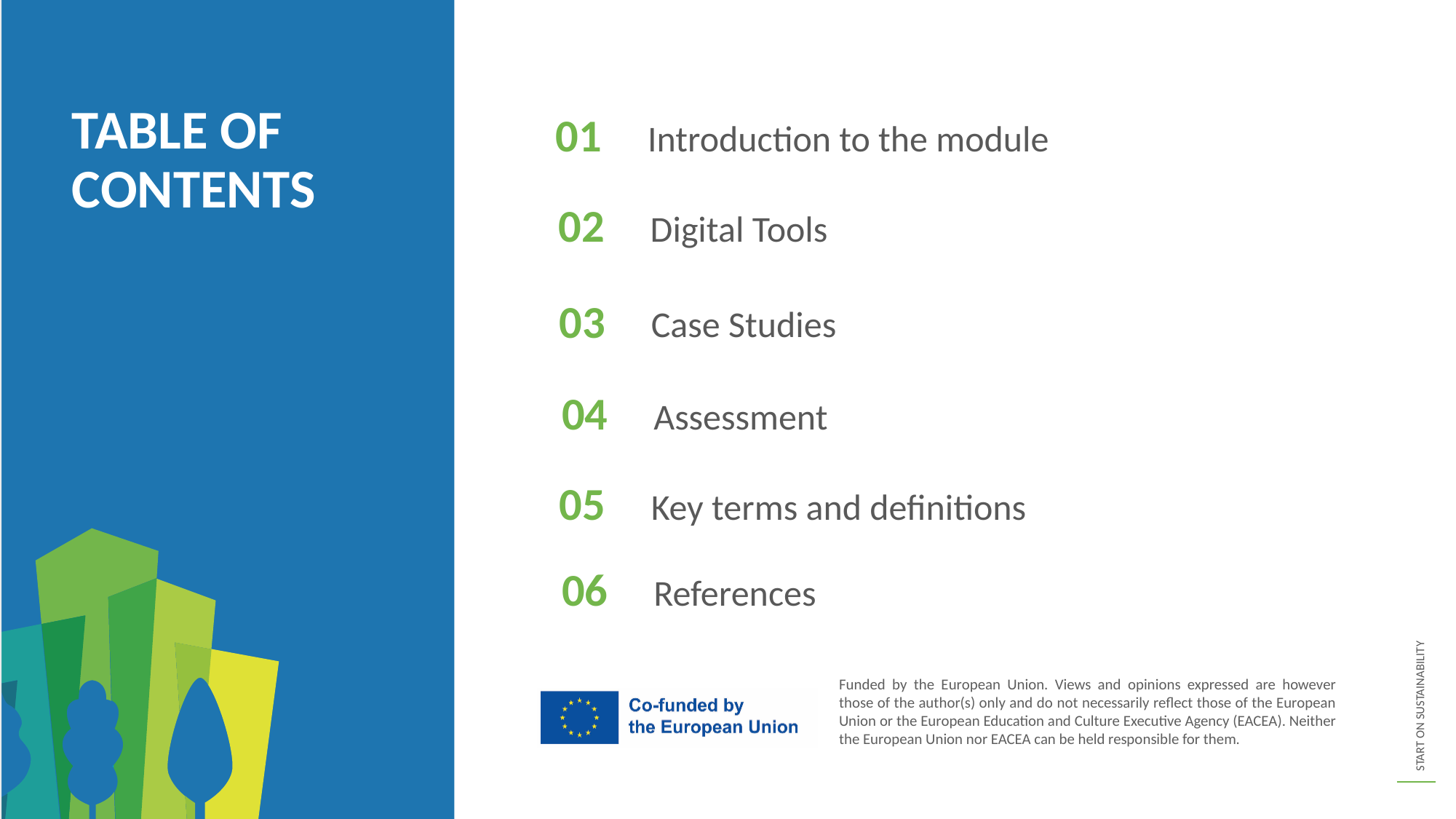

TABLE OF CONTENTS
01
Introduction to the module
02
Digital Tools
03
Case Studies
04
Assessment
05
Key terms and definitions
06
References